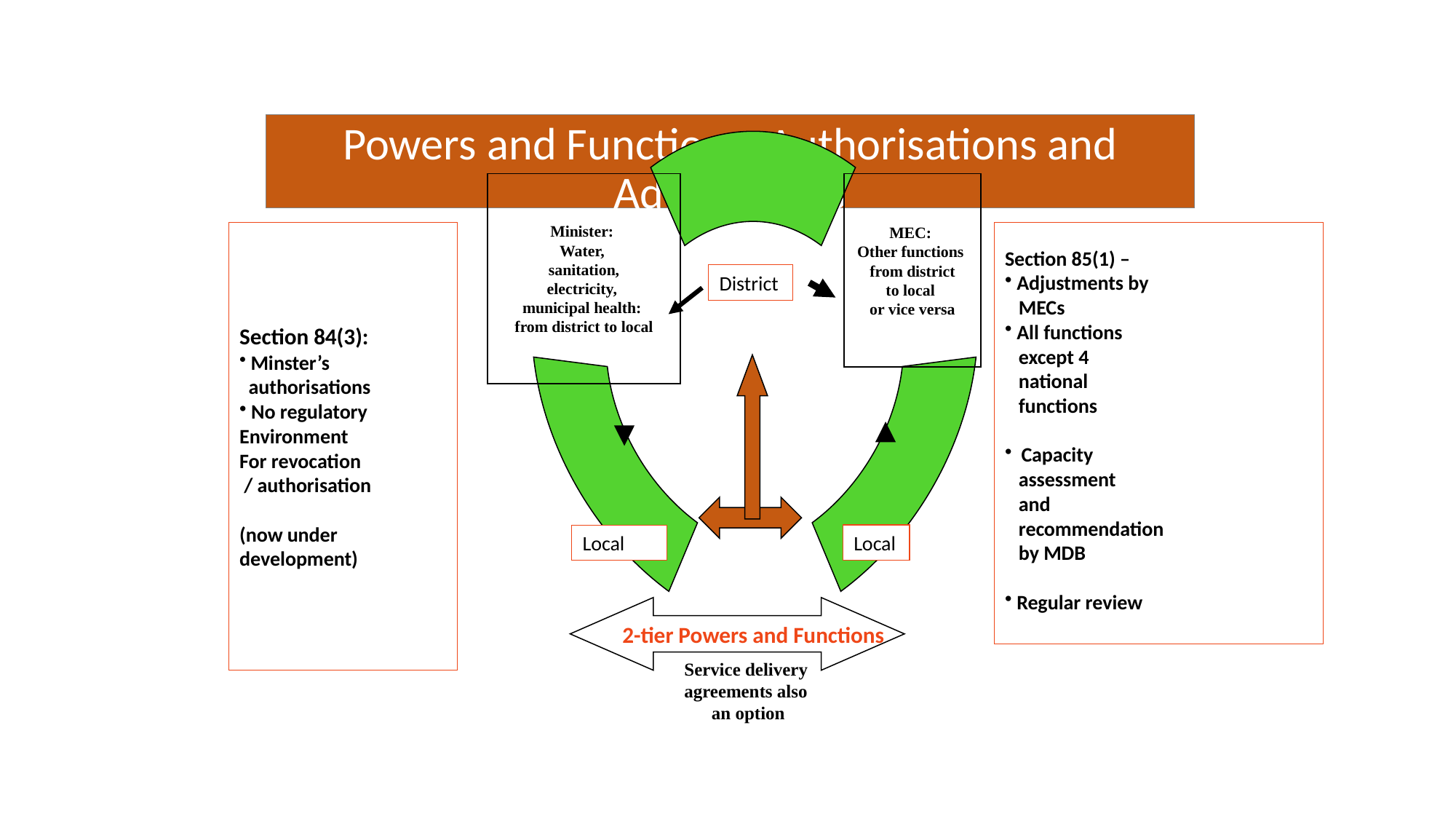

Minister:
Water,
sanitation,
electricity,
municipal health:
from district to local
MEC:
Other functions
from district
to local
or vice versa
Service delivery
agreements also
an option
# Powers and Functions: Authorisations and Adjustments
Section 84(3):
 Minster’s
  authorisations
 No regulatory
Environment
For revocation
 / authorisation

(now under
development)

Section 85(1) –
 Adjustments by
   MECs
 All functions
   except 4
   national
   functions

  Capacity
   assessment
   and
   recommendation
   by MDB

 Regular review

District

Local
Local
2-tier Powers and Functions